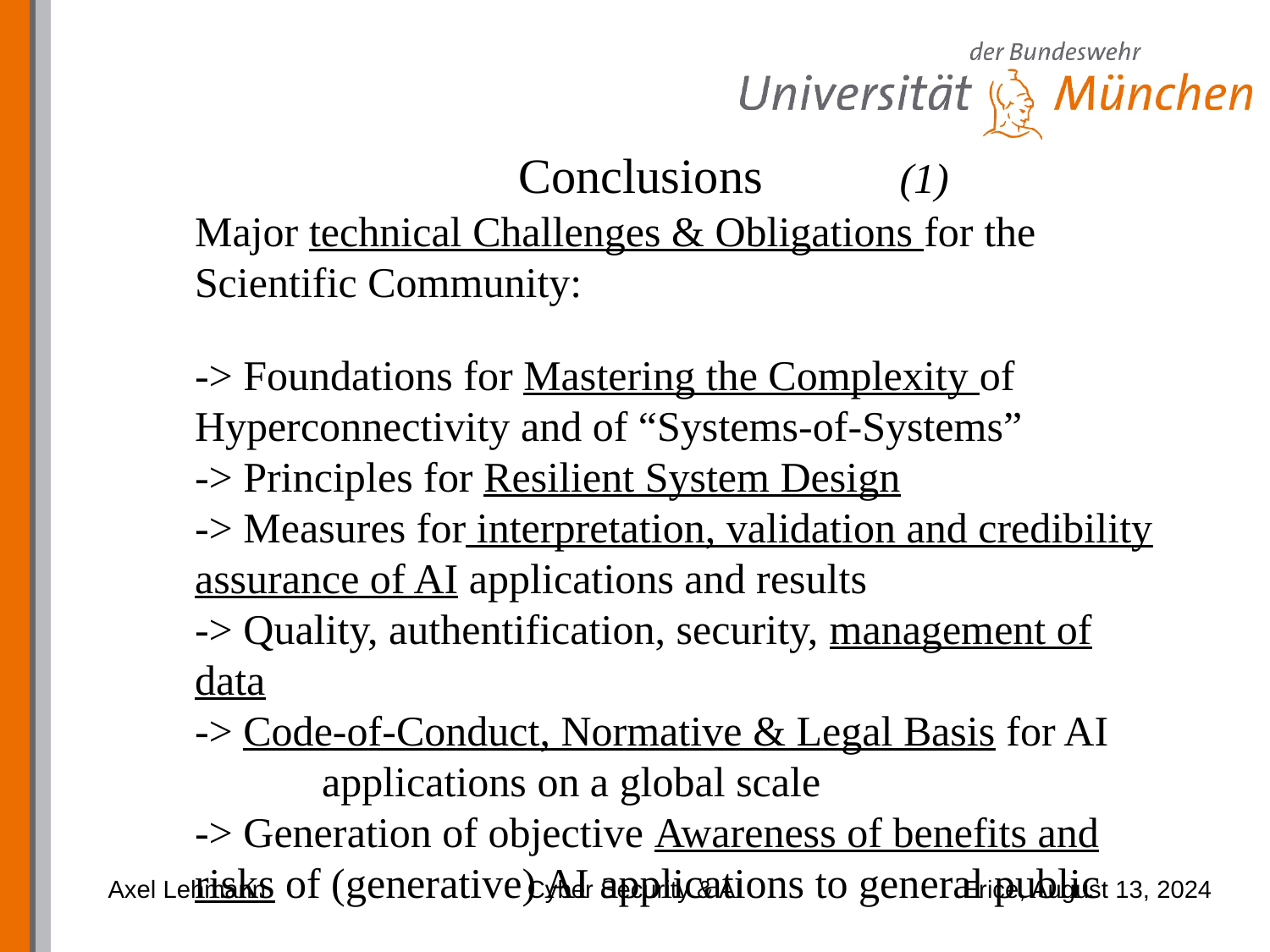

# Conclusions		(1)

Major technical Challenges & Obligations for the Scientific Community:

-> Foundations for Mastering the Complexity of         Hyperconnectivity and of “Systems-of-Systems”
-> Principles for Resilient System Design
-> Measures for interpretation, validation and credibility assurance of AI applications and results
-> Quality, authentification, security, management of data
-> Code-of-Conduct, Normative & Legal Basis for AI 	applications on a global scale
-> Generation of objective Awareness of benefits and risks of (generative) AI applications to general public

Axel Lehmann
Cyber Security & AI
Erice, August 13, 2024